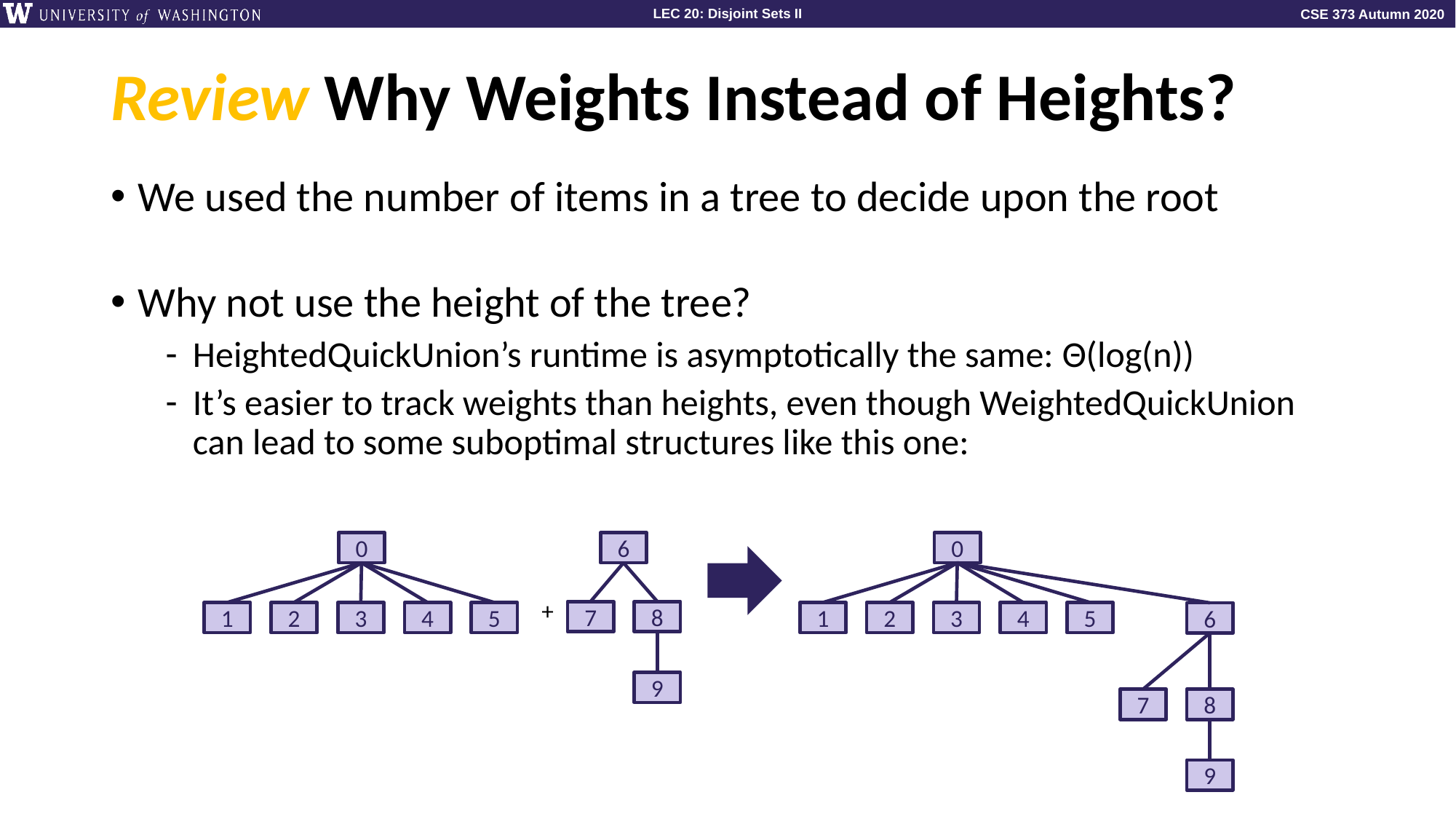

# Review Why Weights Instead of Heights?
We used the number of items in a tree to decide upon the root
Why not use the height of the tree?
HeightedQuickUnion’s runtime is asymptotically the same: Θ(log(n))
It’s easier to track weights than heights, even though WeightedQuickUnion can lead to some suboptimal structures like this one:

0
6
0

+
7
8
1
2
3
4
5
1
2
3
4
5
6
9
7
8
9